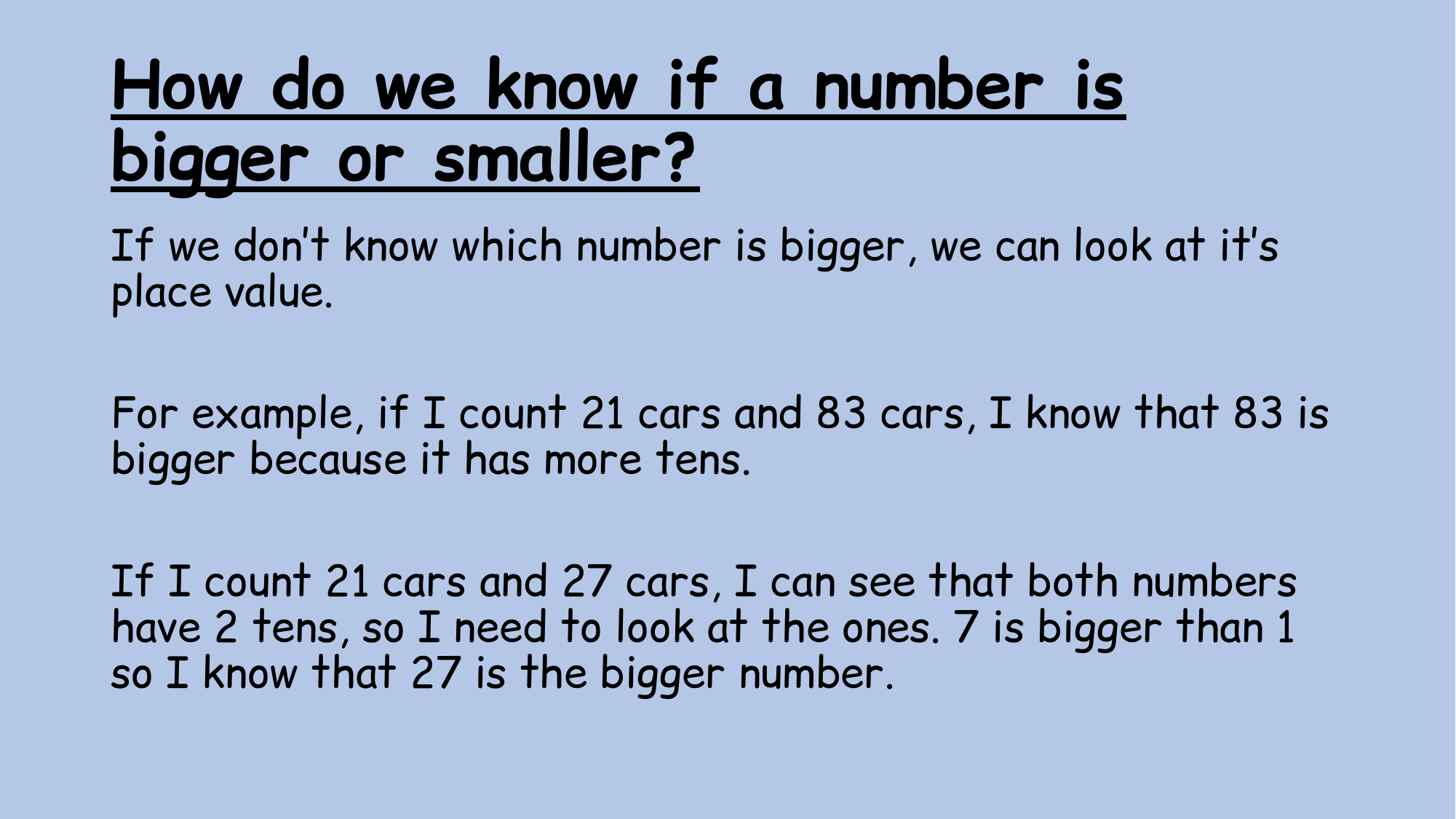

# How do we know if a number is bigger or smaller?
If we don’t know which number is bigger, we can look at it’s place value.

For example, if I count 21 cars and 83 cars, I know that 83 is bigger because it has more tens.

If I count 21 cars and 27 cars, I can see that both numbers have 2 tens, so I need to look at the ones. 7 is bigger than 1 so I know that 27 is the bigger number.